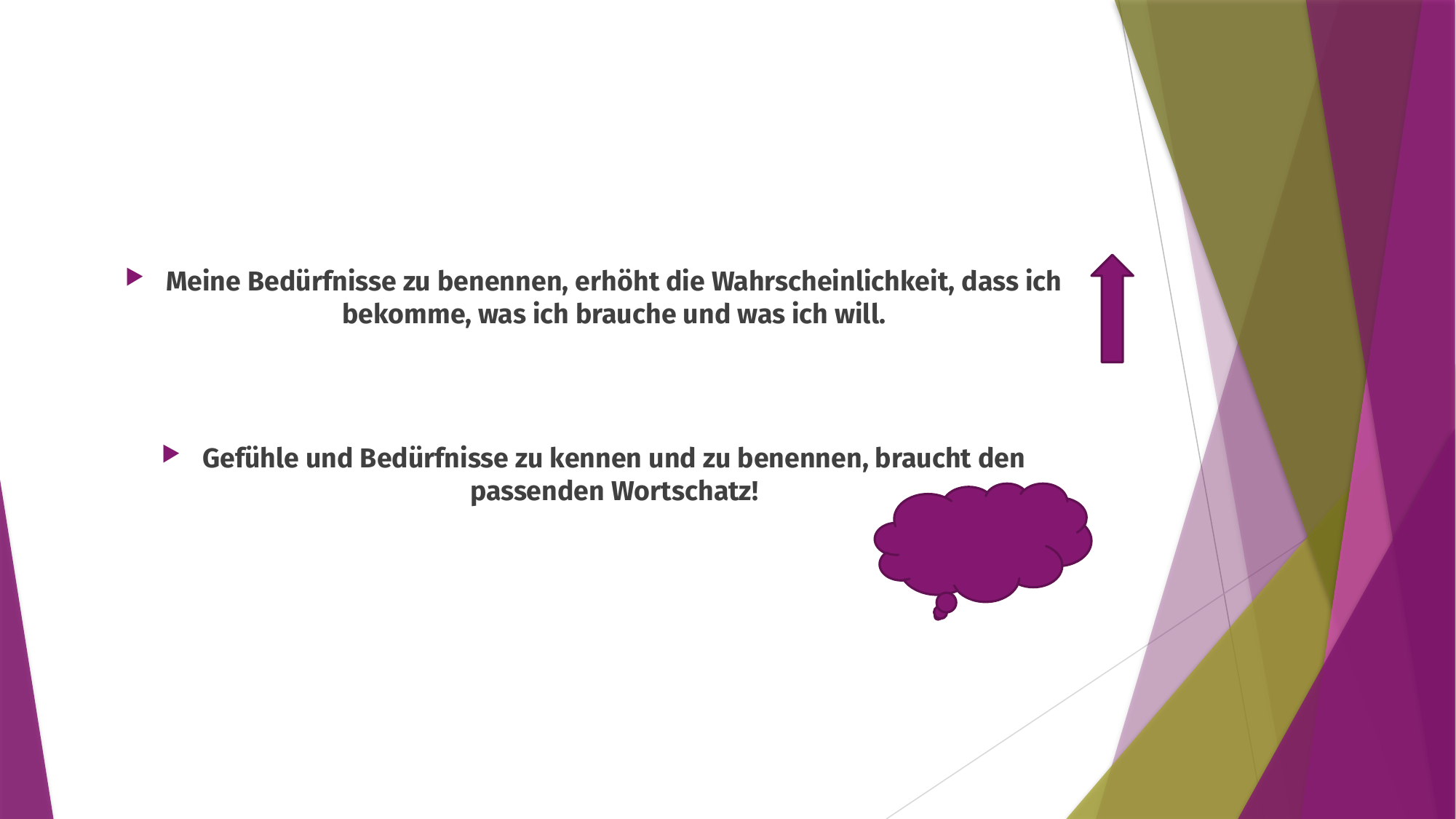

Meine Bedürfnisse zu benennen, erhöht die Wahrscheinlichkeit, dass ich bekomme, was ich brauche und was ich will.

Gefühle und Bedürfnisse zu kennen und zu benennen, braucht den passenden Wortschatz!